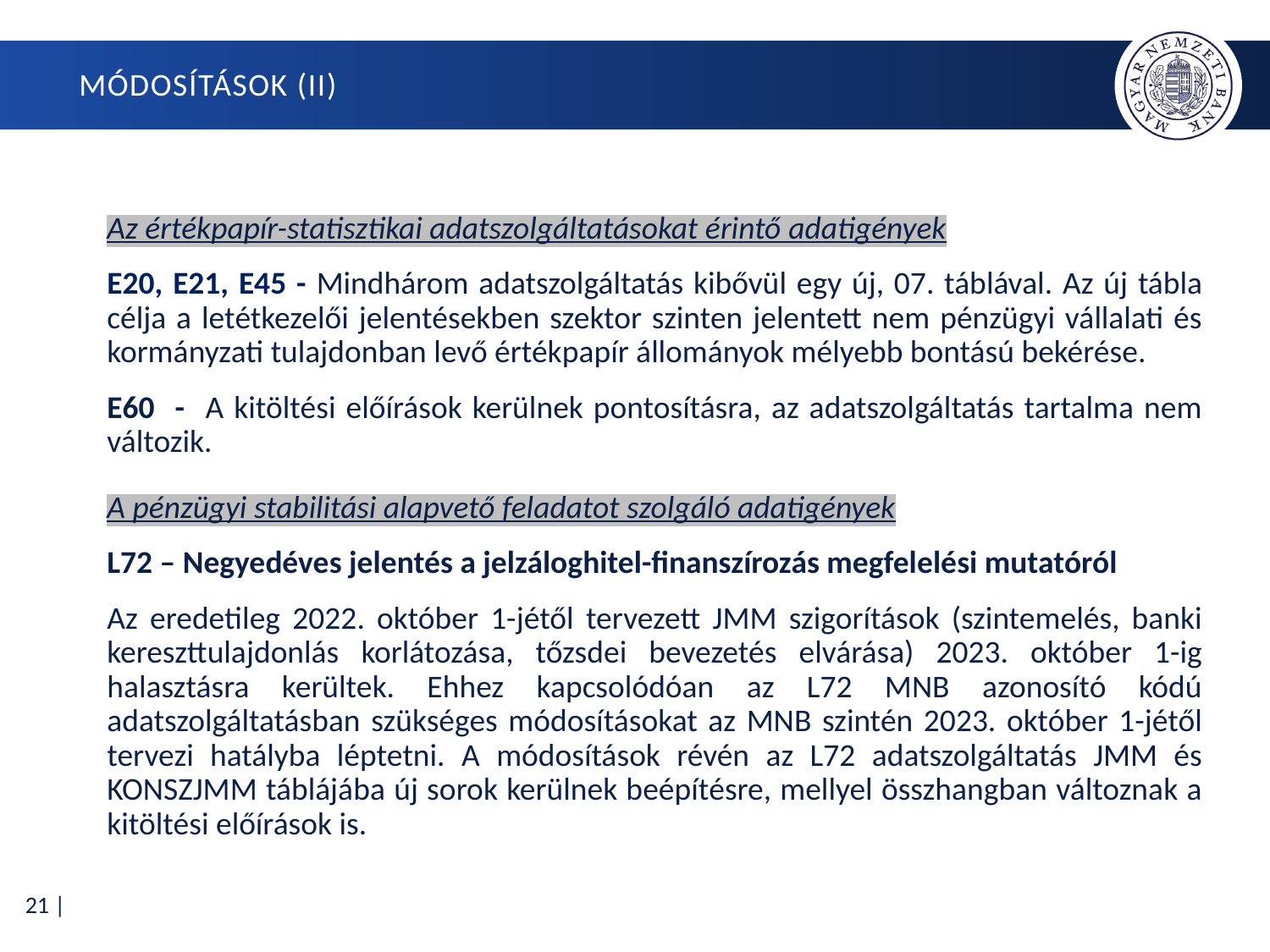

# Módosítások (II)
Az értékpapír-statisztikai adatszolgáltatásokat érintő adatigények
E20, E21, E45 - Mindhárom adatszolgáltatás kibővül egy új, 07. táblával. Az új tábla célja a letétkezelői jelentésekben szektor szinten jelentett nem pénzügyi vállalati és kormányzati tulajdonban levő értékpapír állományok mélyebb bontású bekérése.
E60  -  A kitöltési előírások kerülnek pontosításra, az adatszolgáltatás tartalma nem változik.
A pénzügyi stabilitási alapvető feladatot szolgáló adatigények
L72 – Negyedéves jelentés a jelzáloghitel-finanszírozás megfelelési mutatóról
Az eredetileg 2022. október 1-jétől tervezett JMM szigorítások (szintemelés, banki kereszttulajdonlás korlátozása, tőzsdei bevezetés elvárása) 2023. október 1-ig halasztásra kerültek. Ehhez kapcsolódóan az L72 MNB azonosító kódú adatszolgáltatásban szükséges módosításokat az MNB szintén 2023. október 1-jétől tervezi hatályba léptetni. A módosítások révén az L72 adatszolgáltatás JMM és KONSZJMM táblájába új sorok kerülnek beépítésre, mellyel összhangban változnak a kitöltési előírások is.